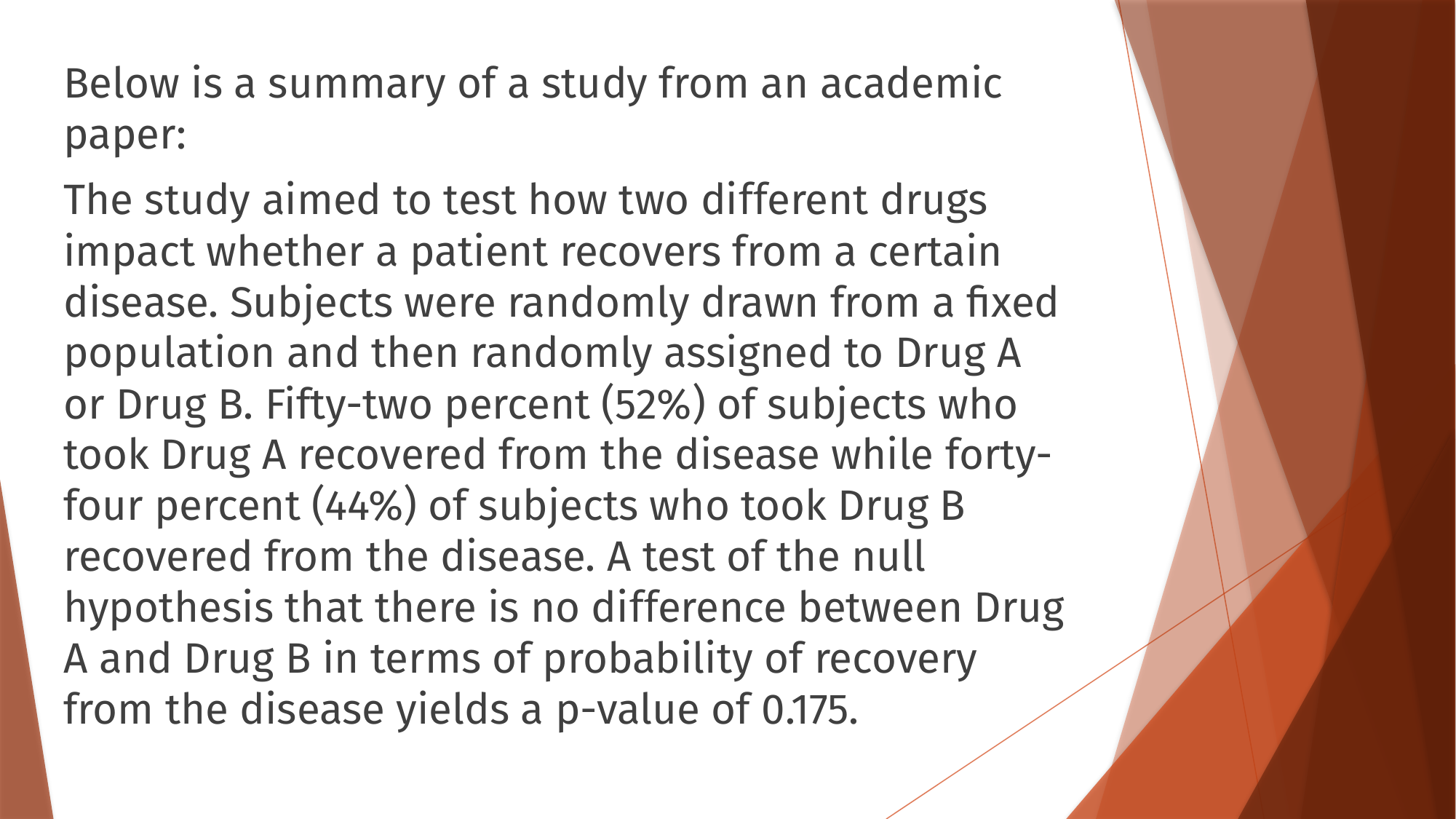

Below is a summary of a study from an academic paper:
The study aimed to test how two diﬀerent drugs impact whether a patient recovers from a certain disease. Subjects were randomly drawn from a ﬁxed population and then randomly assigned to Drug A or Drug B. Fifty-two percent (52%) of subjects who took Drug A recovered from the disease while forty-four percent (44%) of subjects who took Drug B recovered from the disease. A test of the null hypothesis that there is no diﬀerence between Drug A and Drug B in terms of probability of recovery from the disease yields a p-value of 0.175.